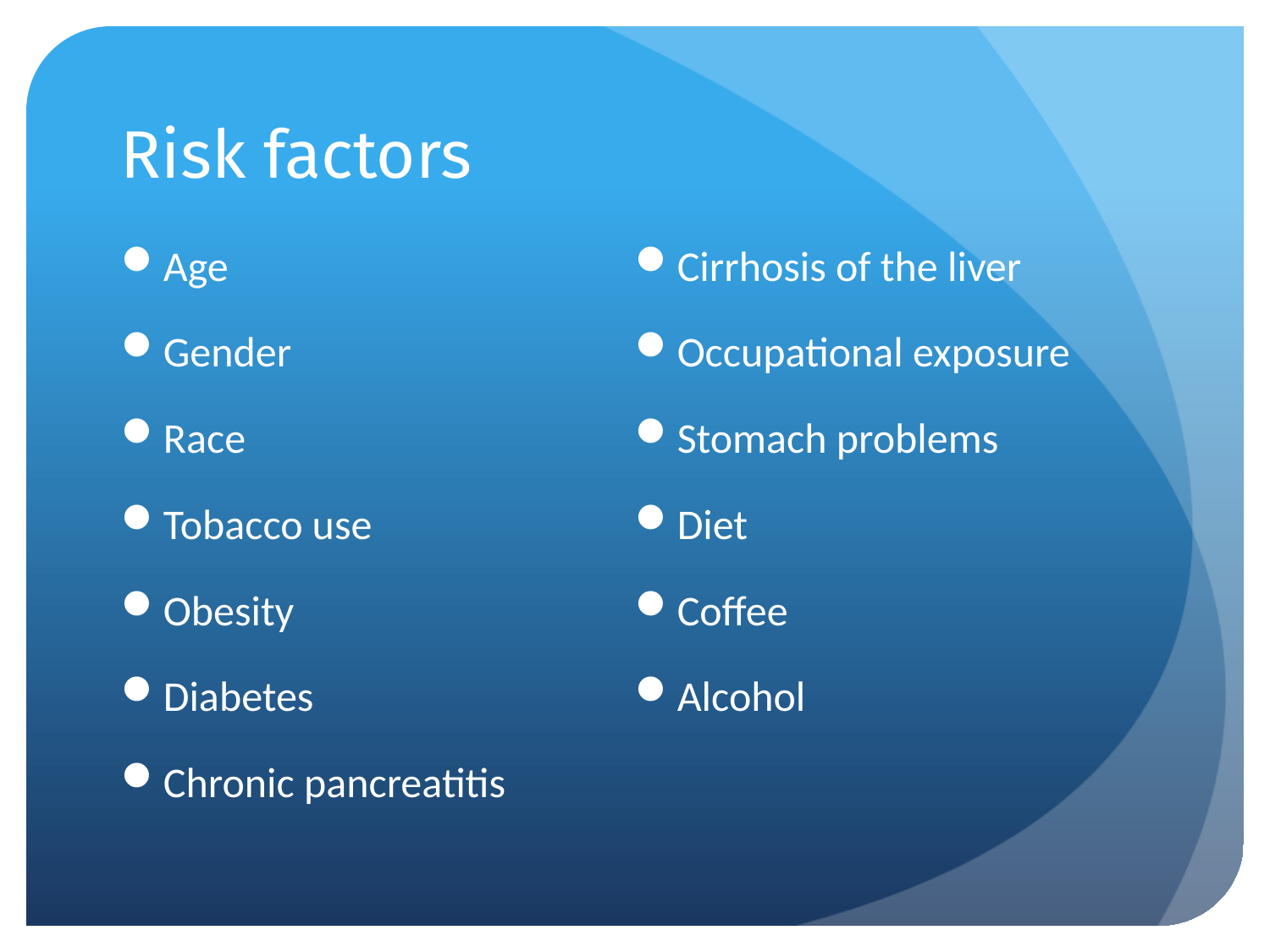

# Risk factors
Age
Gender
Race
Tobacco use
Obesity
Diabetes
Chronic pancreatitis
Cirrhosis of the liver
Occupational exposure
Stomach problems
Diet
Coffee
Alcohol